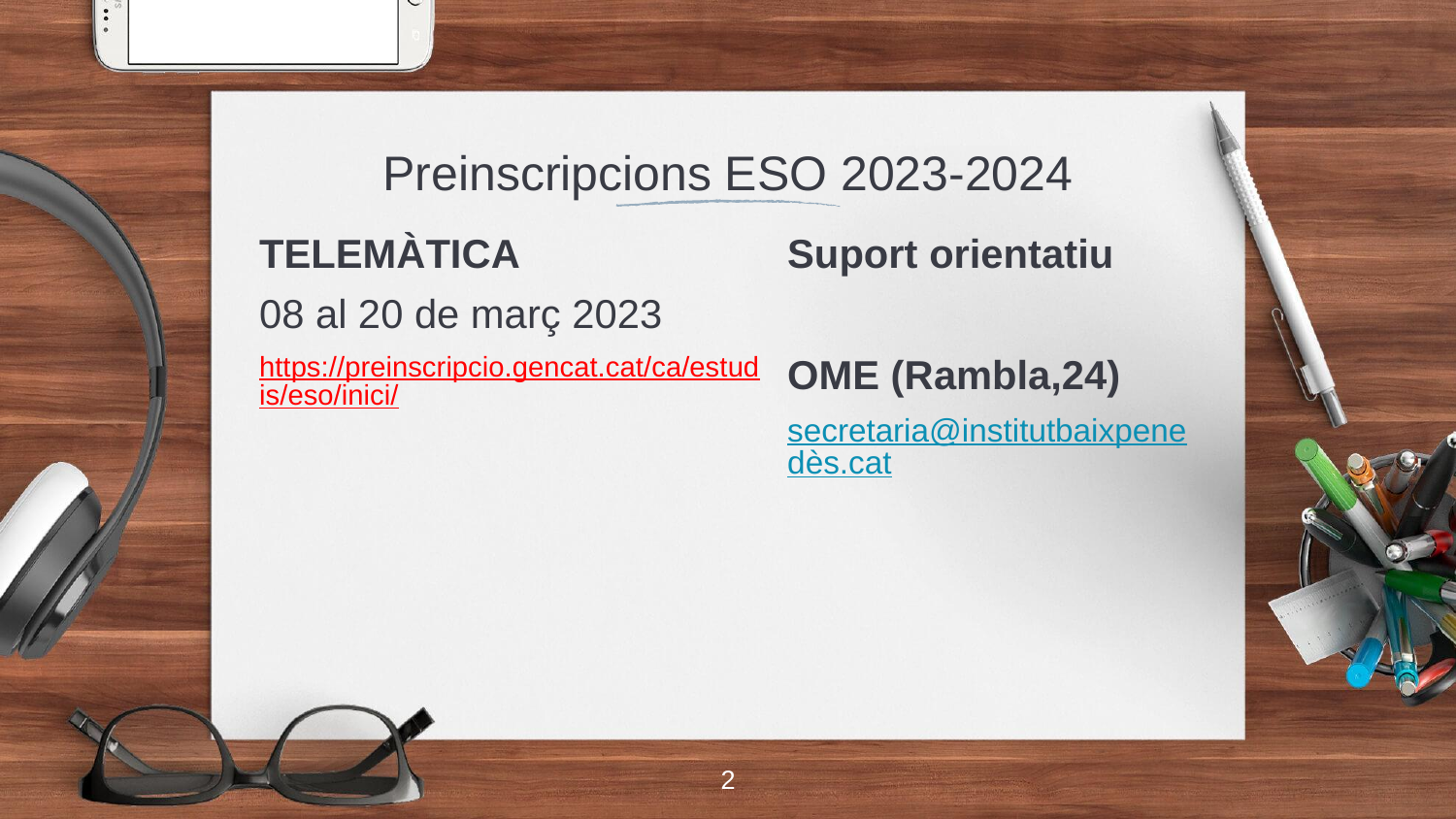

# Preinscripcions ESO 2023-2024
TELEMÀTICA
08 al 20 de març 2023
https://preinscripcio.gencat.cat/ca/estudis/eso/inici/

Suport orientatiu

OME (Rambla,24)
secretaria@institutbaixpenedès.cat

2